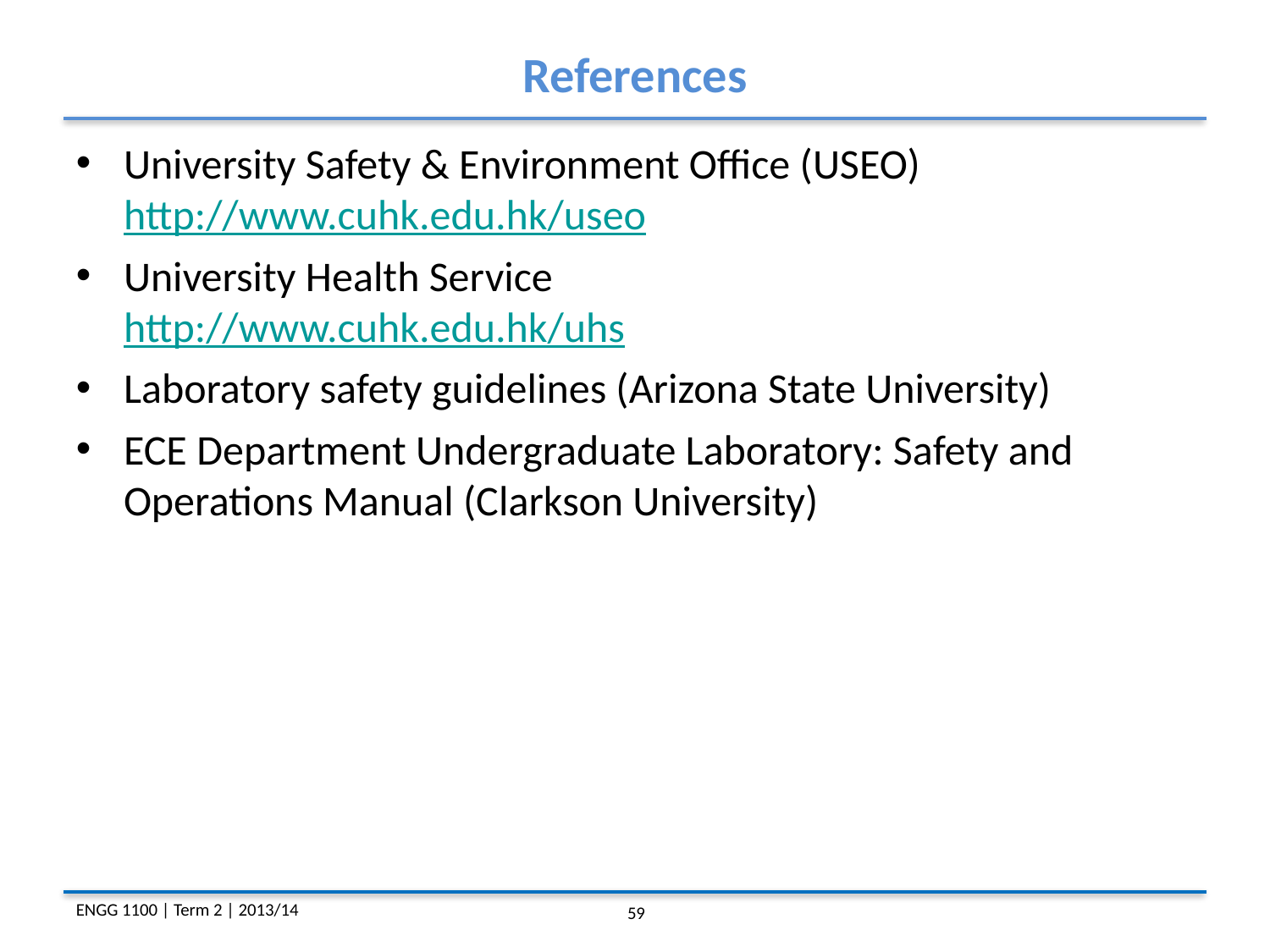

References
University Safety & Environment Office (USEO)
http://www.cuhk.edu.hk/useo
University Health Service
http://www.cuhk.edu.hk/uhs
Laboratory safety guidelines (Arizona State University)
ECE Department Undergraduate Laboratory: Safety and Operations Manual (Clarkson University)